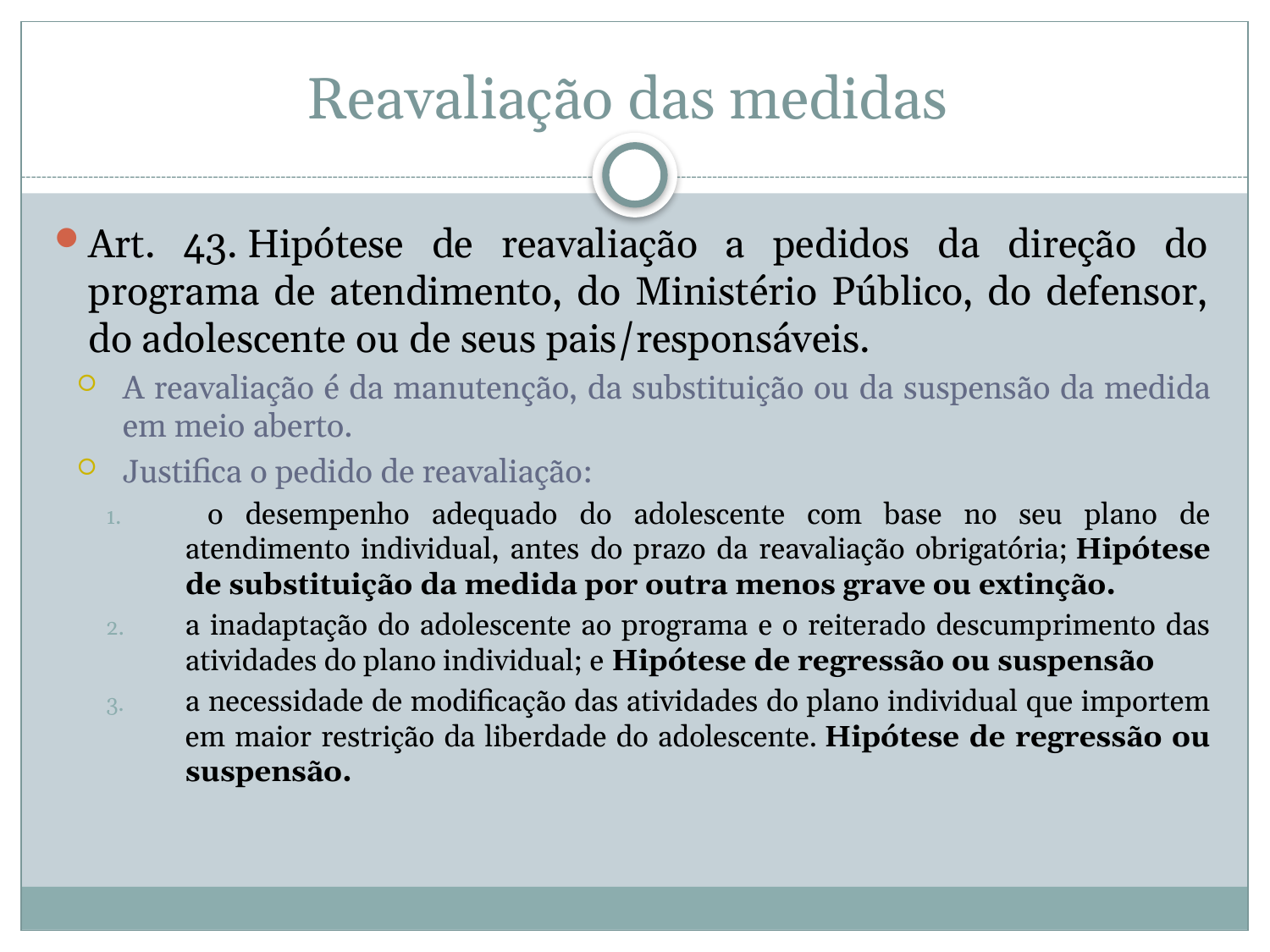

# Reavaliação das medidas
Art. 43. Hipótese de reavaliação a pedidos da direção do programa de atendimento, do Ministério Público, do defensor, do adolescente ou de seus pais/responsáveis.
A reavaliação é da manutenção, da substituição ou da suspensão da medida em meio aberto.
Justifica o pedido de reavaliação:
 o desempenho adequado do adolescente com base no seu plano de atendimento individual, antes do prazo da reavaliação obrigatória; Hipótese de substituição da medida por outra menos grave ou extinção.
a inadaptação do adolescente ao programa e o reiterado descumprimento das atividades do plano individual; e Hipótese de regressão ou suspensão
a necessidade de modificação das atividades do plano individual que importem em maior restrição da liberdade do adolescente. Hipótese de regressão ou suspensão.